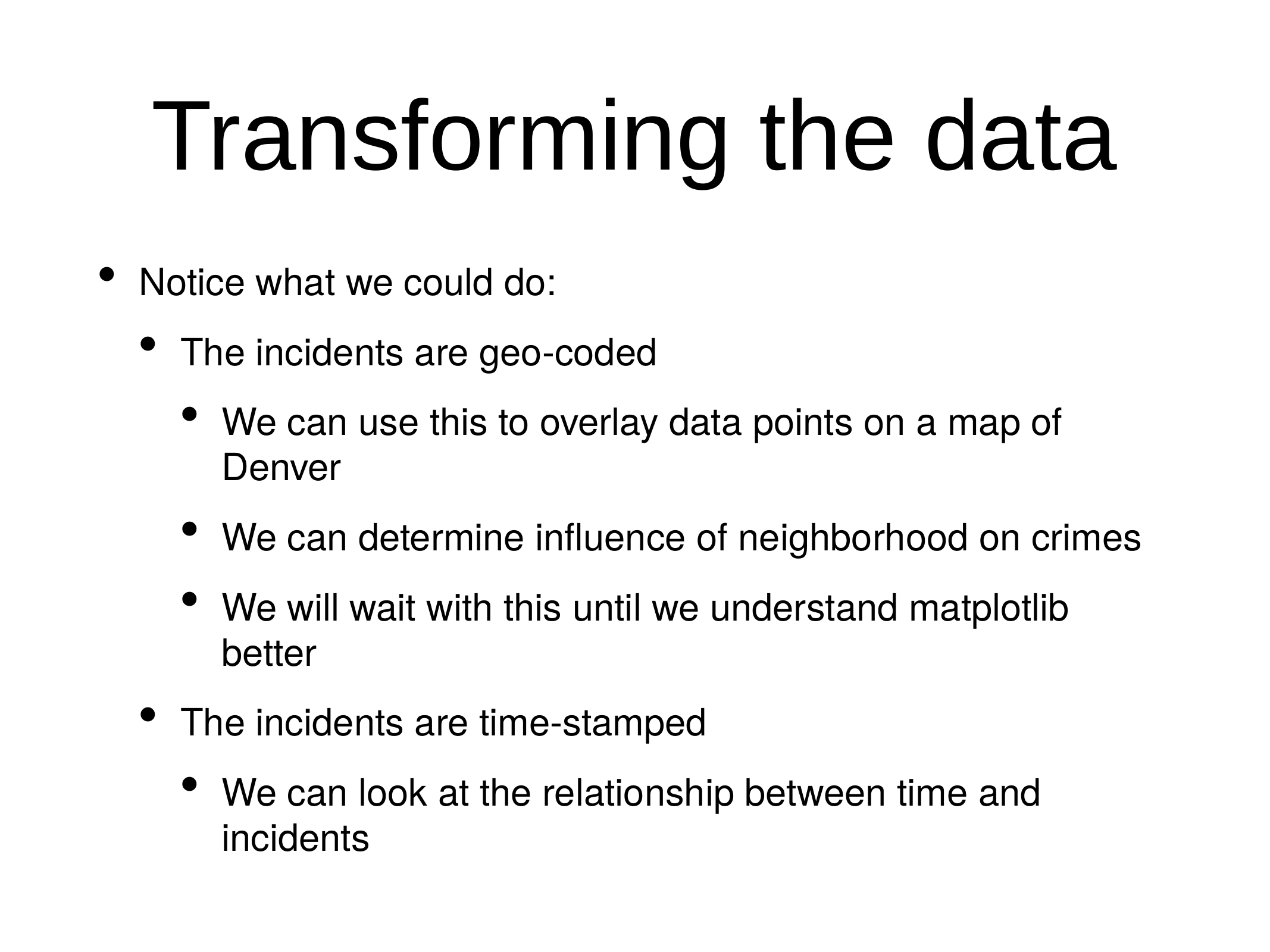

# Transforming the data
Notice what we could do:
The incidents are geo-coded
We can use this to overlay data points on a map of Denver
We can determine influence of neighborhood on crimes
We will wait with this until we understand matplotlib better
The incidents are time-stamped
We can look at the relationship between time and incidents